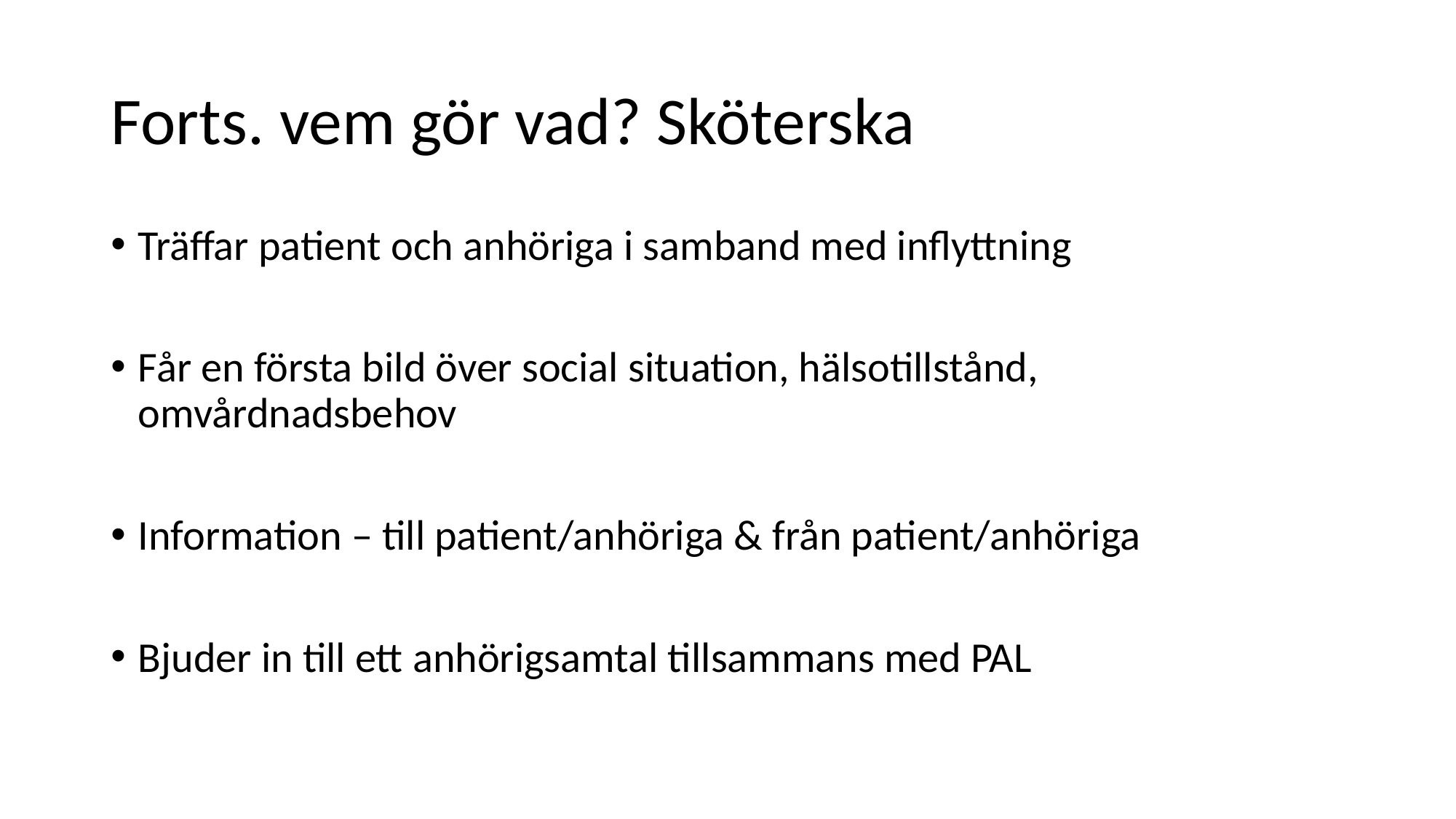

# Forts. vem gör vad? Sköterska
Träffar patient och anhöriga i samband med inflyttning

Får en första bild över social situation, hälsotillstånd, omvårdnadsbehov

Information – till patient/anhöriga & från patient/anhöriga

Bjuder in till ett anhörigsamtal tillsammans med PAL